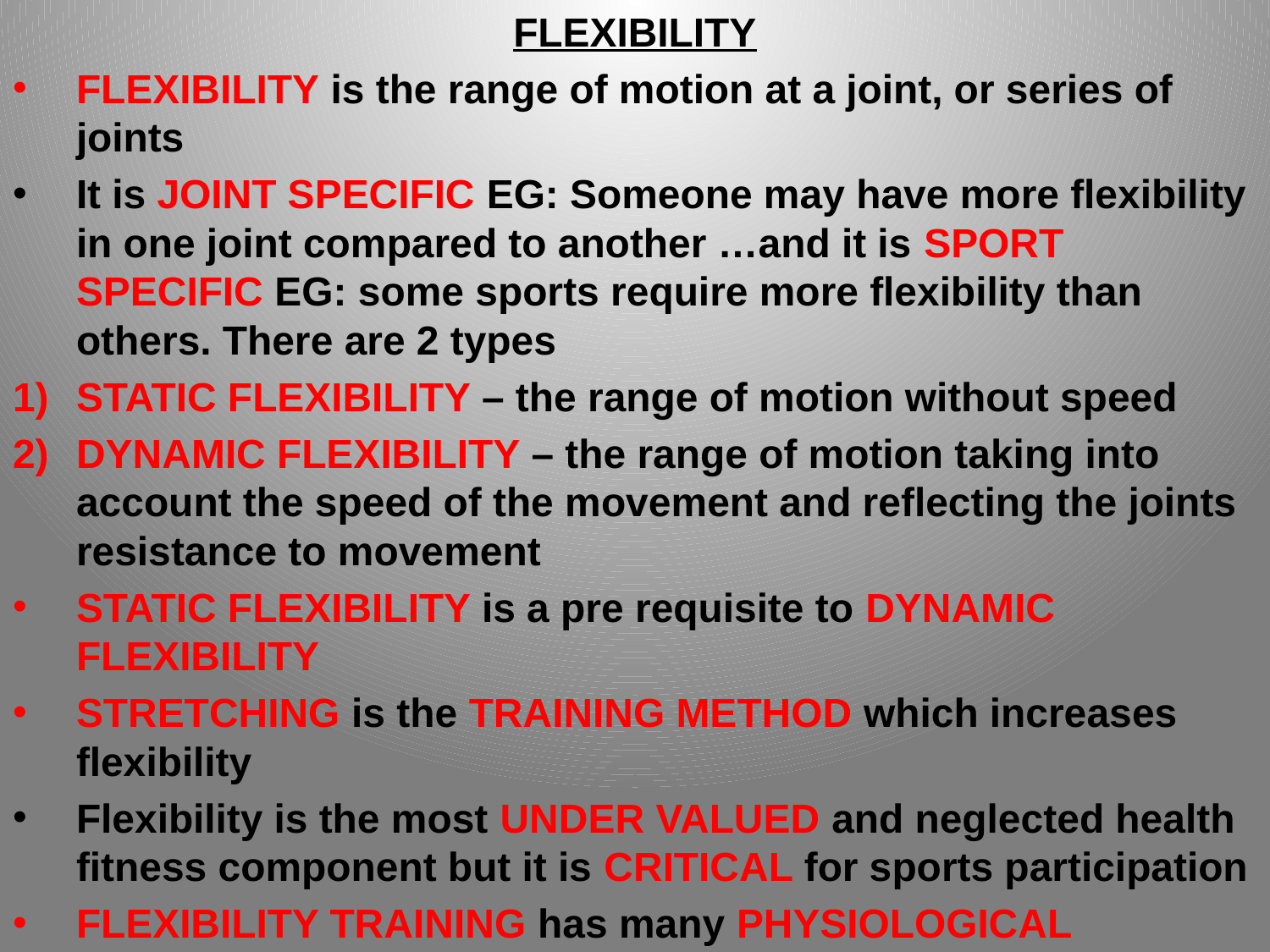

FLEXIBILITY
FLEXIBILITY is the range of motion at a joint, or series of joints
It is JOINT SPECIFIC EG: Someone may have more flexibility in one joint compared to another …and it is SPORT SPECIFIC EG: some sports require more flexibility than others. There are 2 types
STATIC FLEXIBILITY – the range of motion without speed
DYNAMIC FLEXIBILITY – the range of motion taking into account the speed of the movement and reflecting the joints resistance to movement
STATIC FLEXIBILITY is a pre requisite to DYNAMIC FLEXIBILITY
STRETCHING is the TRAINING METHOD which increases flexibility
Flexibility is the most UNDER VALUED and neglected health fitness component but it is CRITICAL for sports participation
FLEXIBILITY TRAINING has many PHYSIOLOGICAL BENEFITS but is affected by a variety of FACTORS
MUSCLE SPINDLES are Proprioceptors in muscles which send information to the CNS about the length and rate of change of muscles